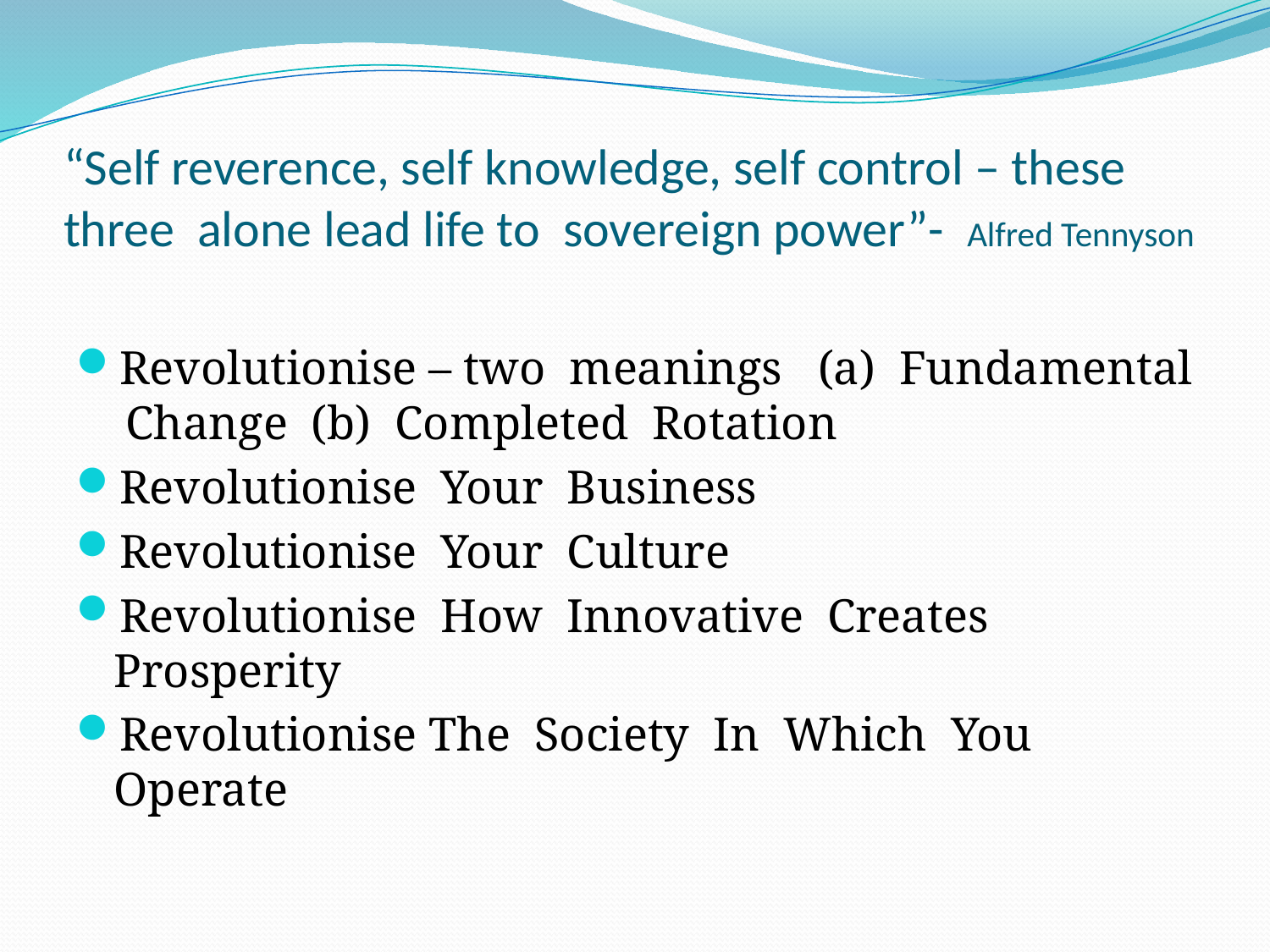

# “Self reverence, self knowledge, self control – these  three  alone lead life to  sovereign power”-  Alfred Tennyson

Revolutionise – two  meanings   (a)  Fundamental  Change  (b)  Completed  Rotation
Revolutionise  Your  Business
Revolutionise  Your  Culture
Revolutionise  How  Innovative  Creates  Prosperity
Revolutionise The  Society  In  Which  You  Operate